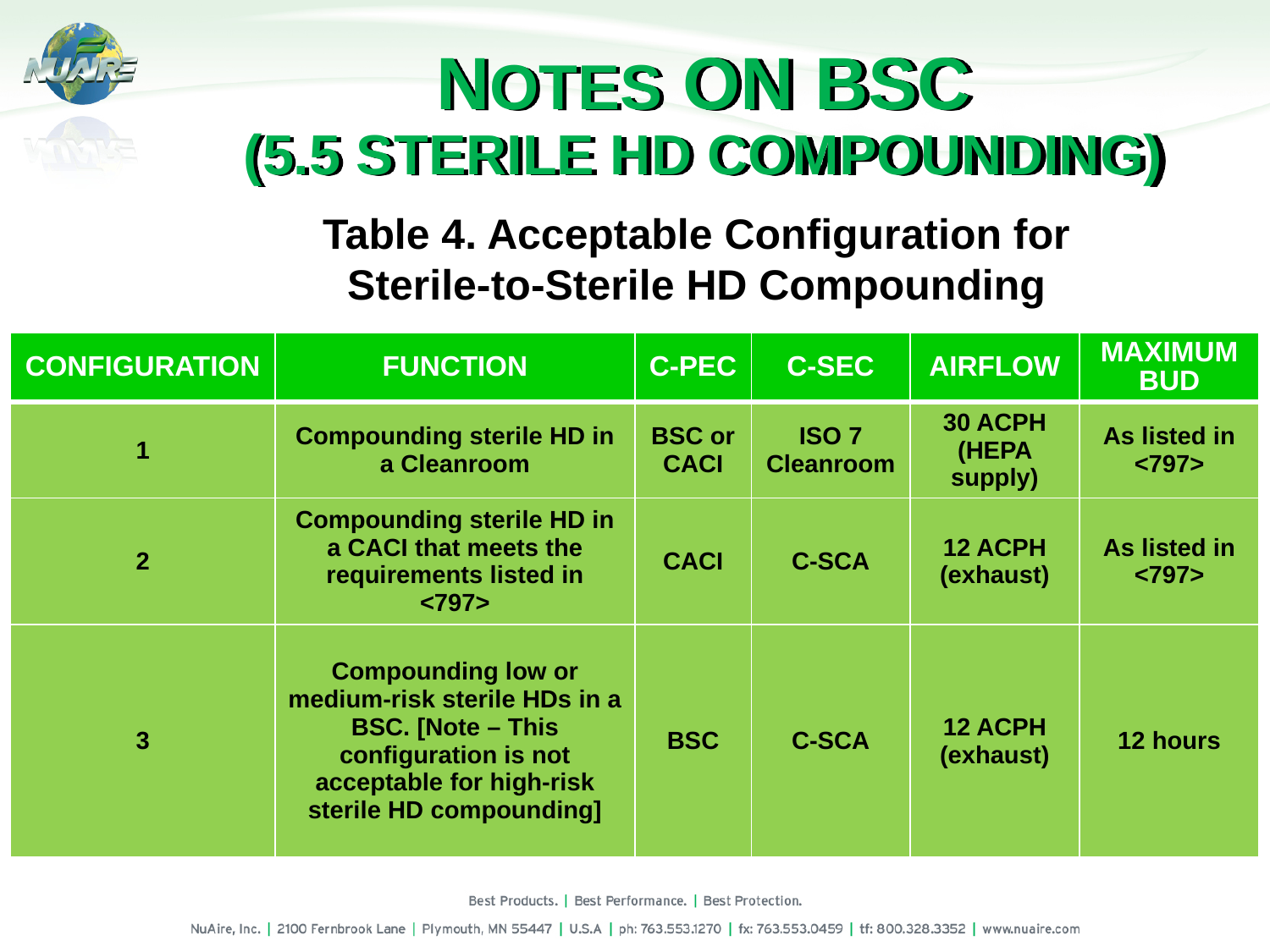

# Notes on BSC (5.5 Sterile HD Compounding)
Table 4. Acceptable Configuration for
Sterile-to-Sterile HD Compounding

| CONFIGURATION | FUNCTION | C-PEC | C-SEC | AIRFLOW | MAXIMUM BUD |
| --- | --- | --- | --- | --- | --- |
| 1 | Compounding sterile HD in a Cleanroom | BSC or CACI | ISO 7 Cleanroom | 30 ACPH (HEPA supply) | As listed in <797> |
| 2 | Compounding sterile HD in a CACI that meets the requirements listed in <797> | CACI | C-SCA | 12 ACPH (exhaust) | As listed in <797> |
| 3 | Compounding low or medium-risk sterile HDs in a BSC. [Note – This configuration is not acceptable for high-risk sterile HD compounding] | BSC | C-SCA | 12 ACPH (exhaust) | 12 hours |